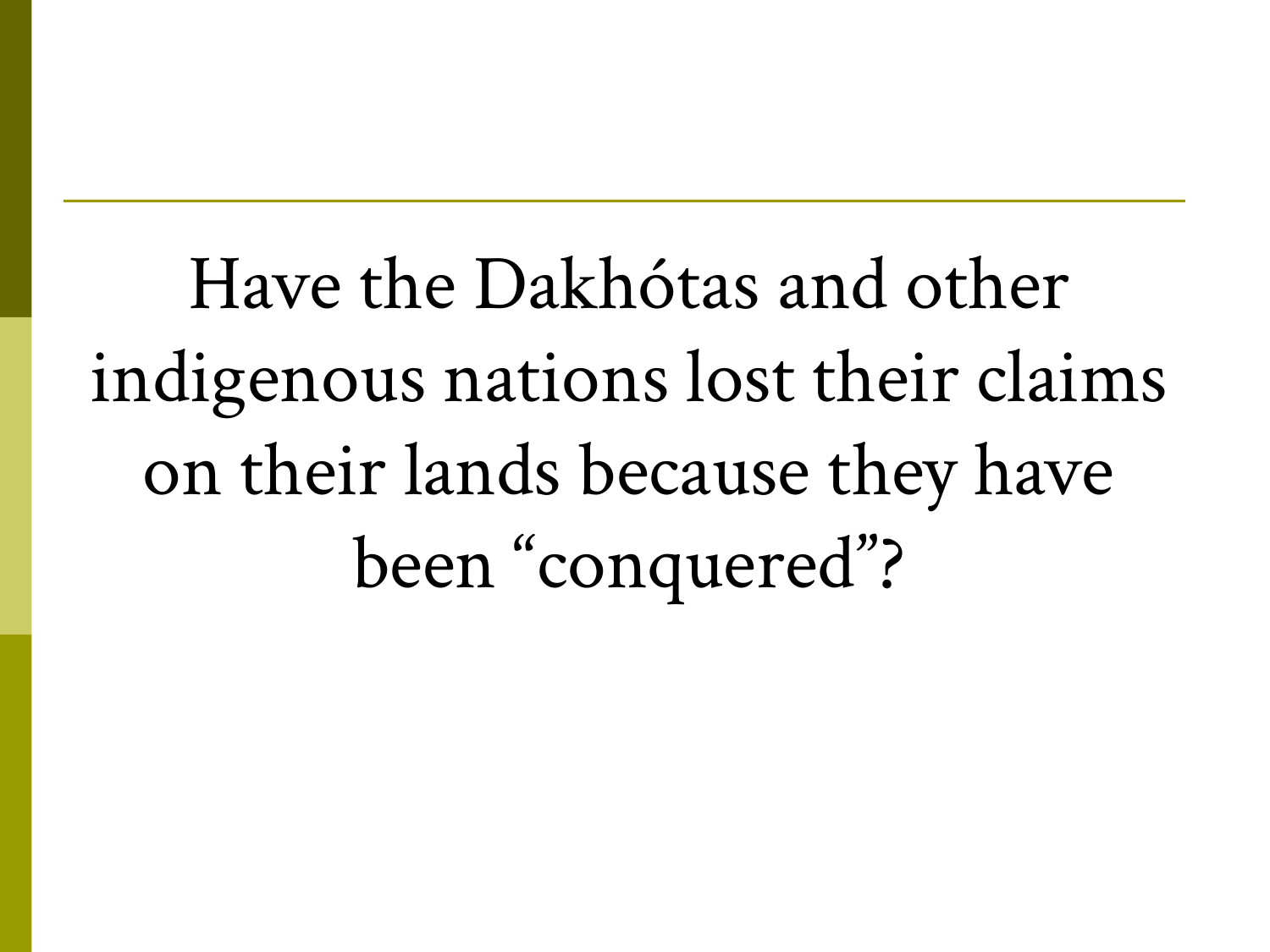

Have the Dakhótas and other indigenous nations lost their claims on their lands because they have been “conquered”?